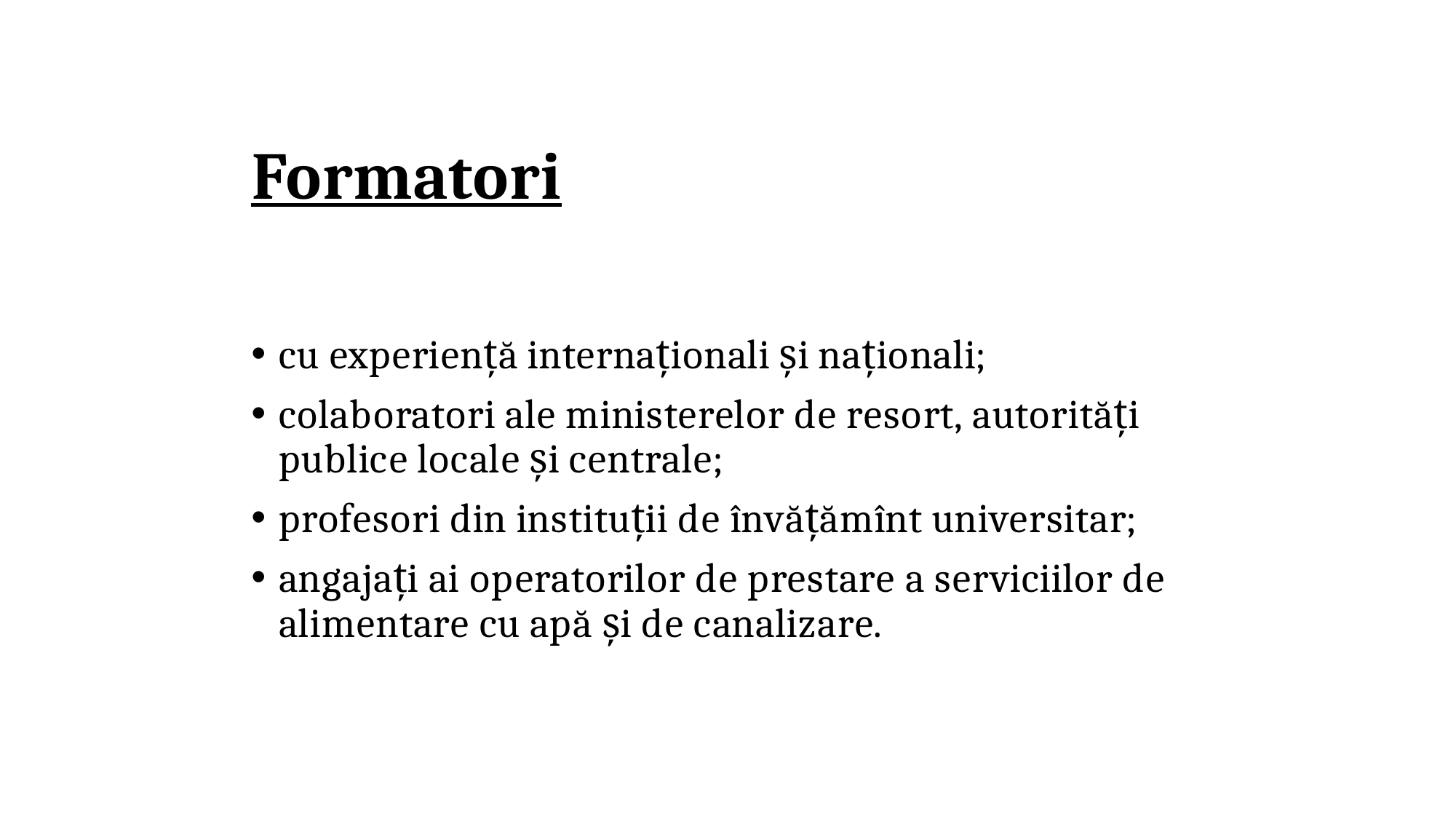

# Formatori
cu experiență internaționali și naționali;
colaboratori ale ministerelor de resort, autorități publice locale și centrale;
profesori din instituții de învățămînt universitar;
angajați ai operatorilor de prestare a serviciilor de alimentare cu apă și de canalizare.